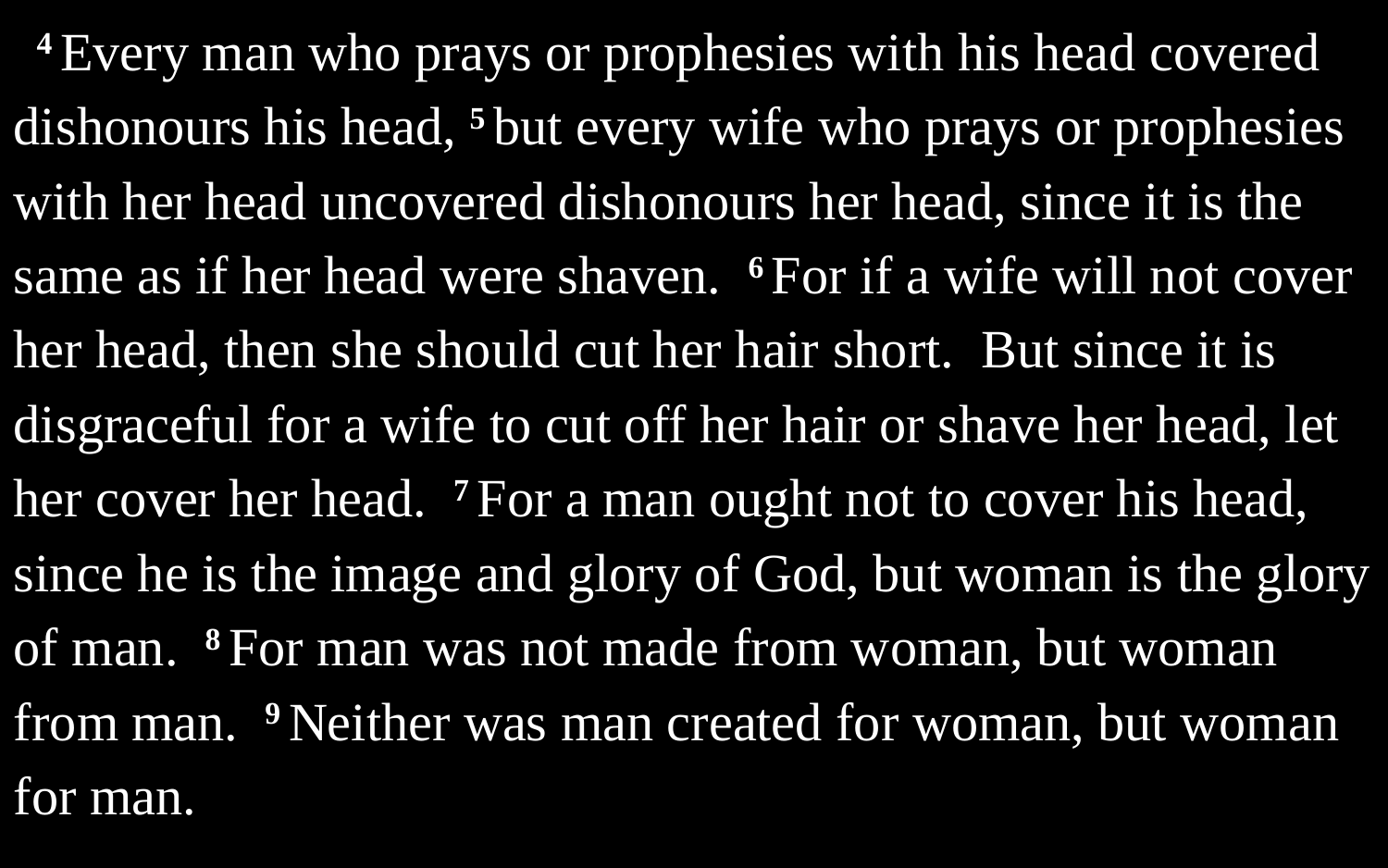

4 Every man who prays or prophesies with his head covered dishonours his head, 5 but every wife who prays or prophesies with her head uncovered dishonours her head, since it is the same as if her head were shaven.  6 For if a wife will not cover her head, then she should cut her hair short.  But since it is disgraceful for a wife to cut off her hair or shave her head, let her cover her head.  7 For a man ought not to cover his head, since he is the image and glory of God, but woman is the glory of man.  8 For man was not made from woman, but woman from man.  9 Neither was man created for woman, but woman for man.